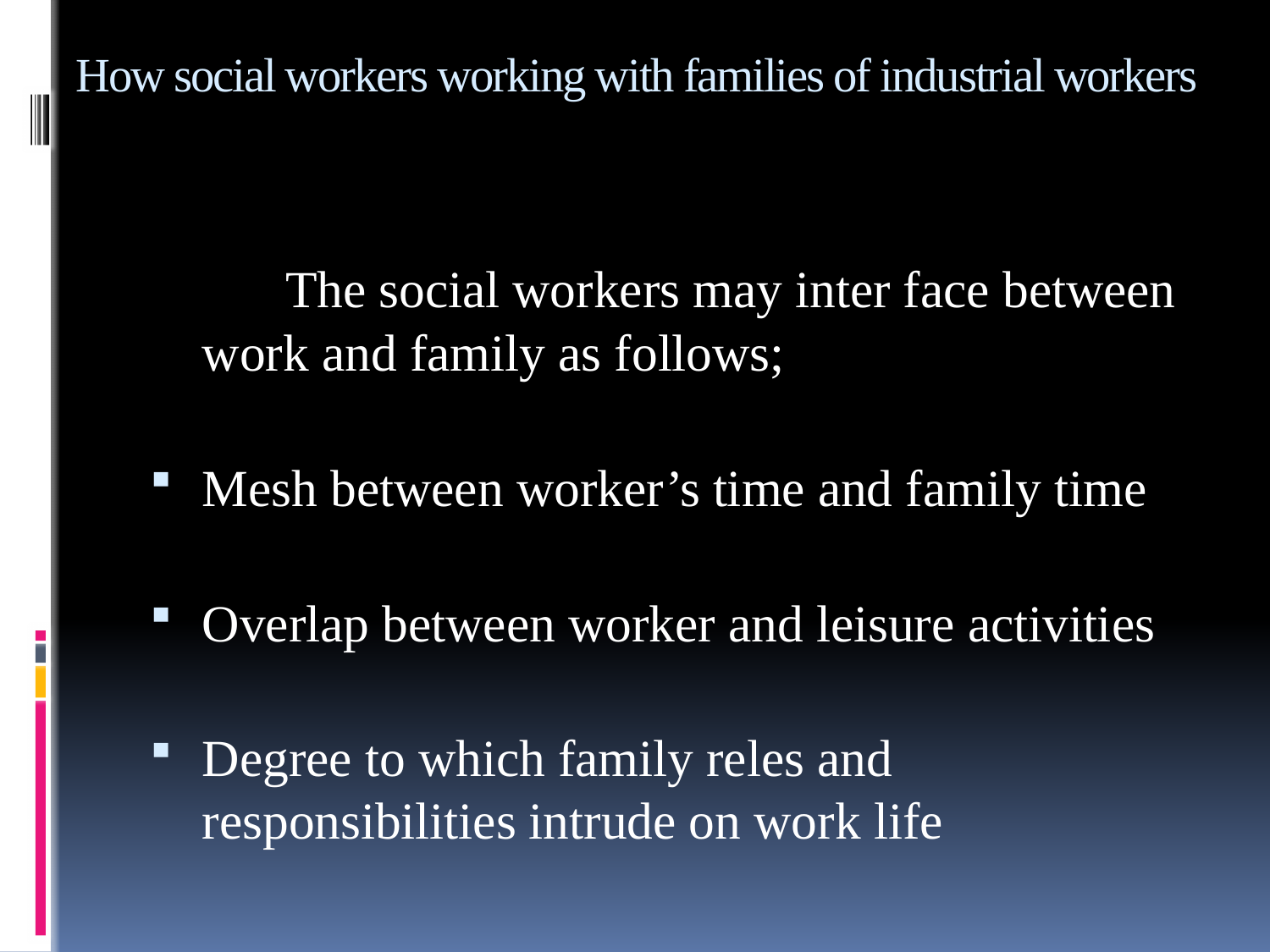

# How social workers working with families of industrial workers
          The social workers may inter face between work and family as follows;

Mesh between worker’s time and family time

Overlap between worker and leisure activities

Degree to which family reles and  responsibilities intrude on work life